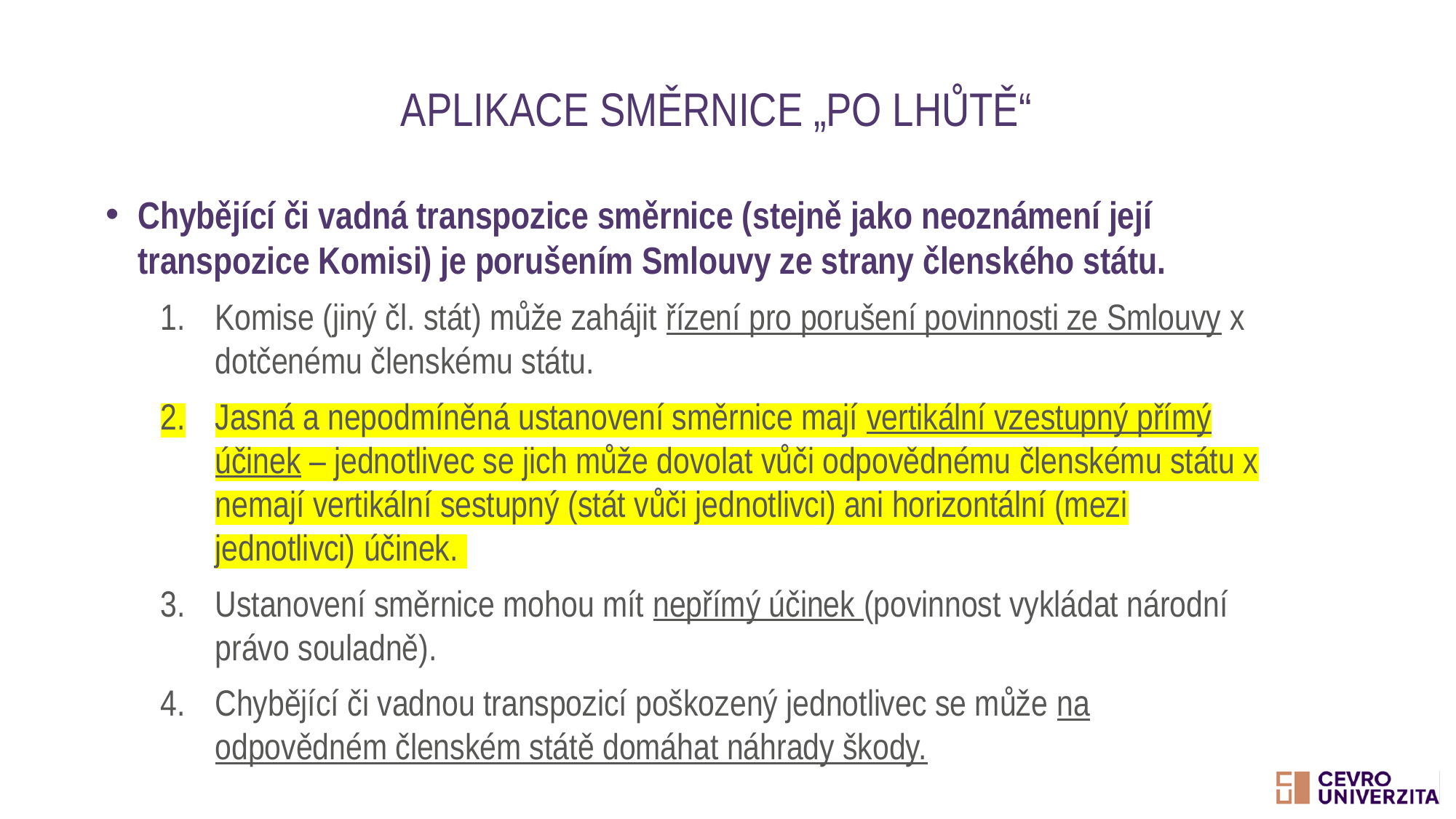

# Aplikace směrnice „po lhůtě“
Chybějící či vadná transpozice směrnice (stejně jako neoznámení její transpozice Komisi) je porušením Smlouvy ze strany členského státu.
Komise (jiný čl. stát) může zahájit řízení pro porušení povinnosti ze Smlouvy x dotčenému členskému státu.
Jasná a nepodmíněná ustanovení směrnice mají vertikální vzestupný přímý účinek – jednotlivec se jich může dovolat vůči odpovědnému členskému státu x nemají vertikální sestupný (stát vůči jednotlivci) ani horizontální (mezi jednotlivci) účinek.
Ustanovení směrnice mohou mít nepřímý účinek (povinnost vykládat národní právo souladně).
Chybějící či vadnou transpozicí poškozený jednotlivec se může na odpovědném členském státě domáhat náhrady škody.